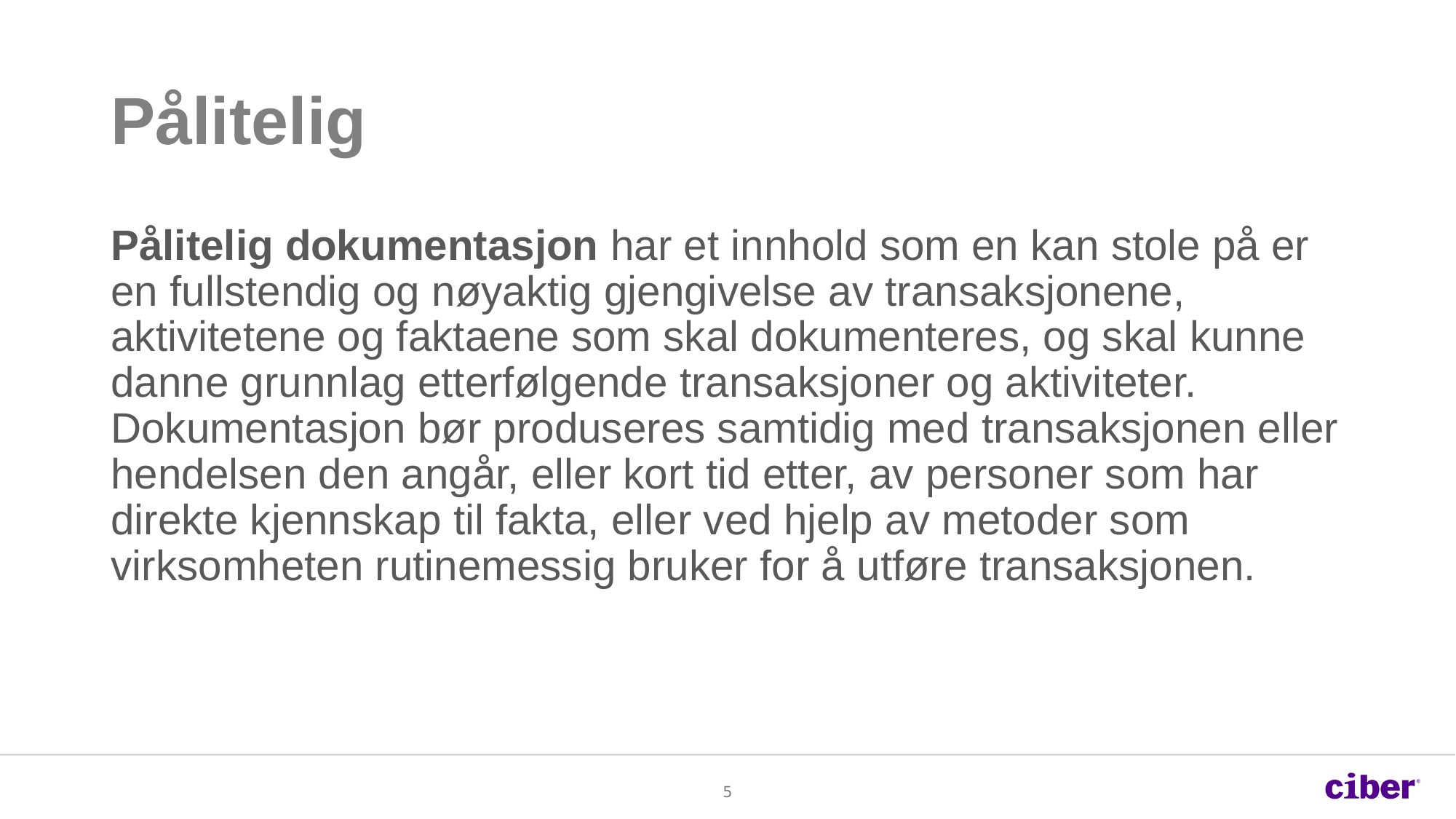

# Pålitelig
Pålitelig dokumentasjon har et innhold som en kan stole på er en fullstendig og nøyaktig gjengivelse av transaksjonene, aktivitetene og faktaene som skal dokumenteres, og skal kunne danne grunnlag etterfølgende transaksjoner og aktiviteter.  Dokumentasjon bør produseres samtidig med transaksjonen eller hendelsen den angår, eller kort tid etter, av personer som har direkte kjennskap til fakta, eller ved hjelp av metoder som virksomheten rutinemessig bruker for å utføre transaksjonen.
5